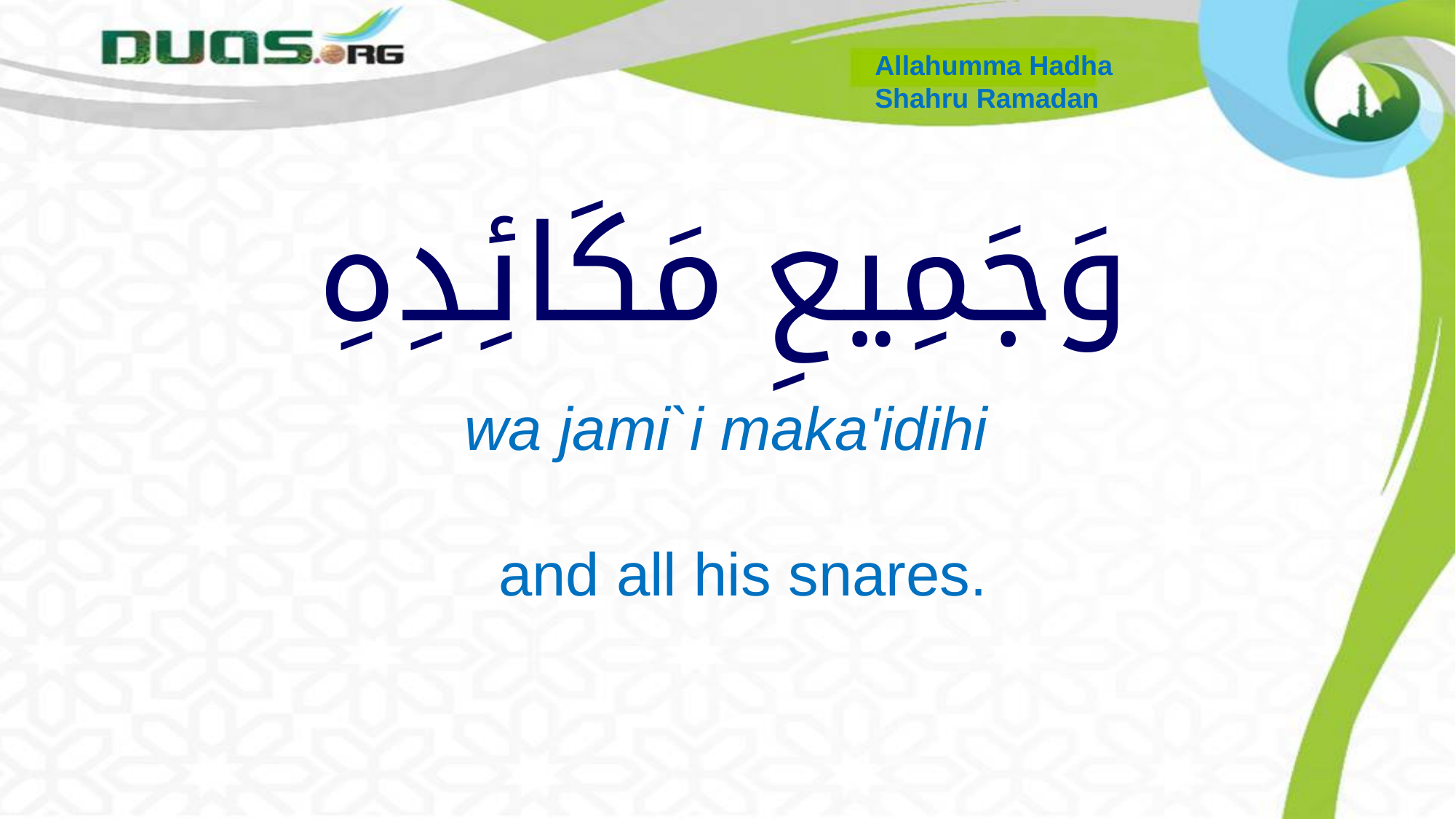

Allahumma Hadha
Shahru Ramadan
# وَجَمِيعِ مَكَائِدِهِ
    wa jami`i maka'idihi

      and all his snares.